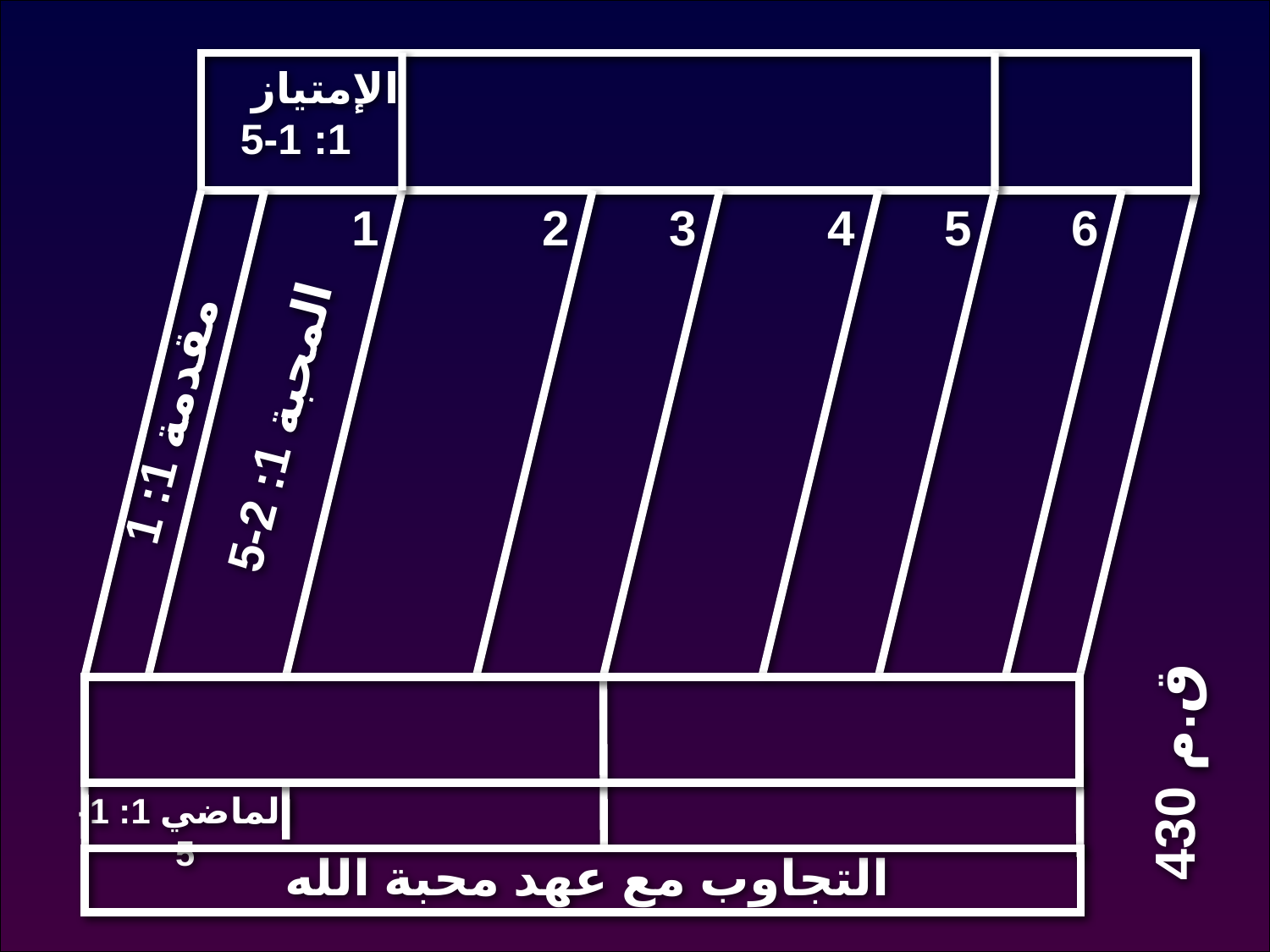

الإمتياز      1: 1-5
Chart 1:1-5

1

2

3

4

5

6

مقدمة 1: 1
المحبة 1: 2-5
430 ق.م

الماضي 1: 1-5

التجاوب مع عهد محبة الله